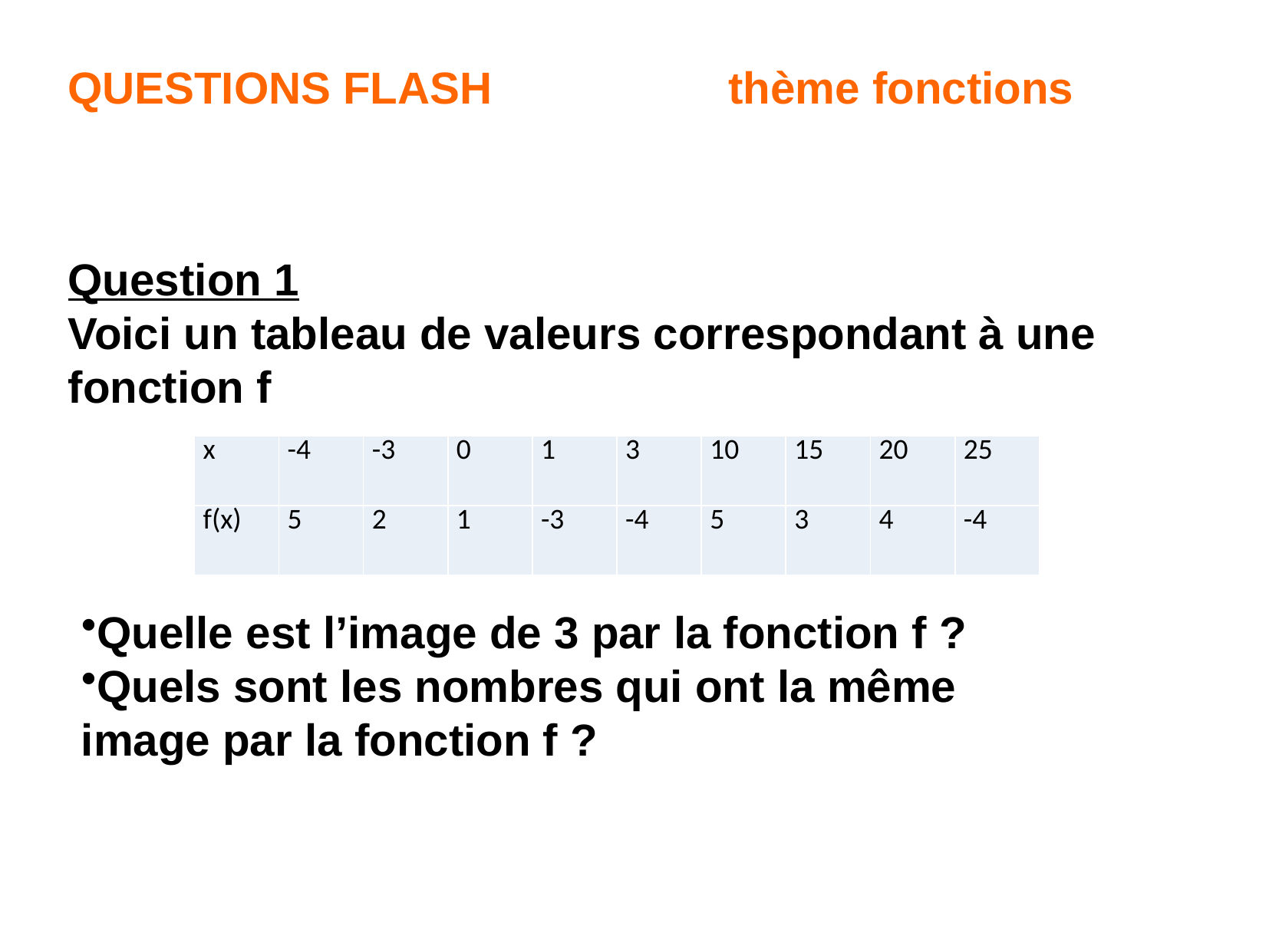

QUESTIONS FLASH                   thème fonctions

Question 1
Voici un tableau de valeurs correspondant à une fonction f

| x | -4 | -3 | 0 | 1 | 3 | 10 | 15 | 20 | 25 |
| --- | --- | --- | --- | --- | --- | --- | --- | --- | --- |
| f(x) | 5 | 2 | 1 | -3 | -4 | 5 | 3 | 4 | -4 |
Quelle est l’image de 3 par la fonction f ?
Quels sont les nombres qui ont la même image par la fonction f ?